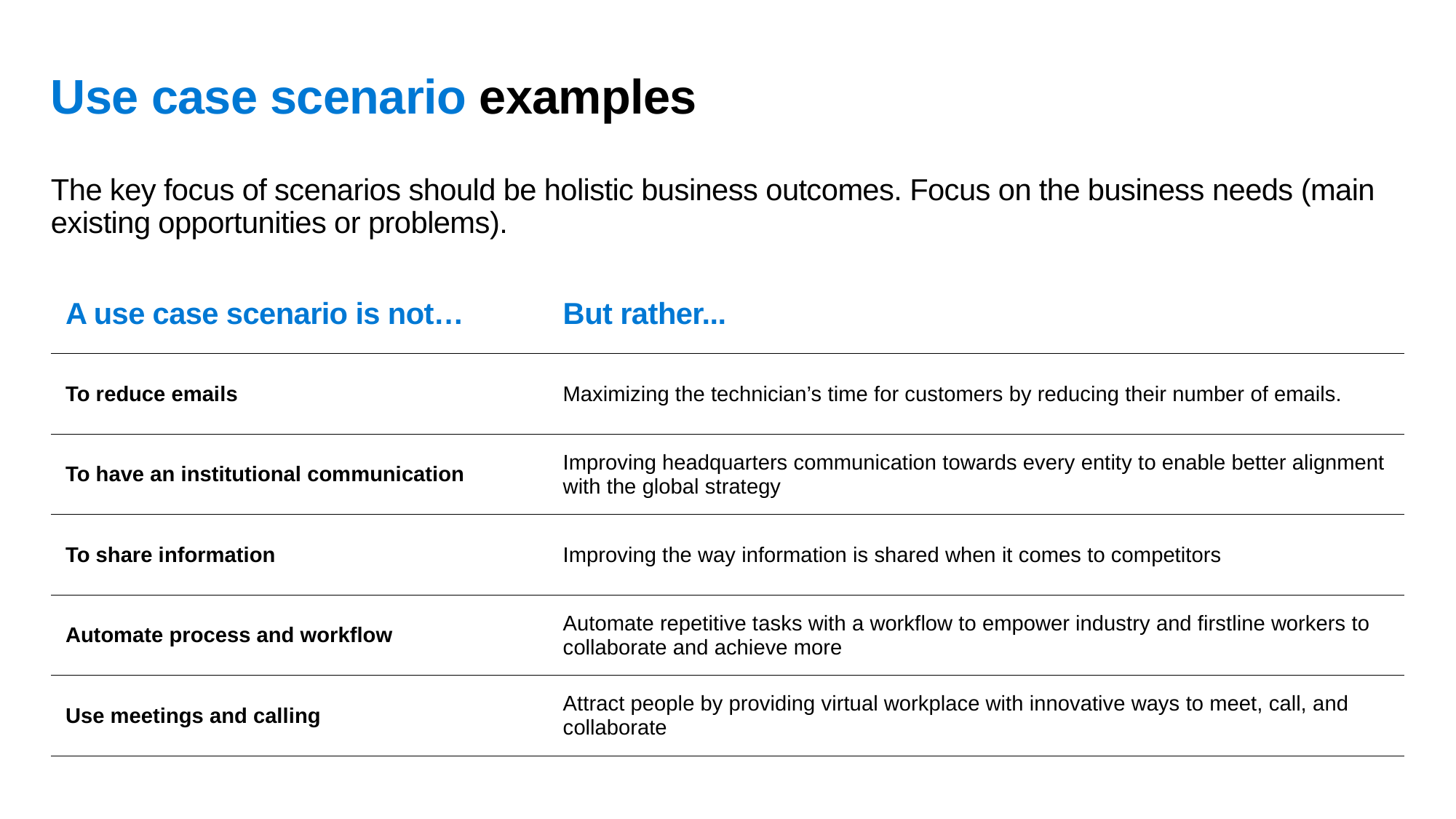

# Use case scenario examples
The key focus of scenarios should be holistic business outcomes. Focus on the business needs (main existing opportunities or problems).
| A use case scenario is not… | But rather... |
| --- | --- |
| To reduce emails | Maximizing the technician’s time for customers by reducing their number of emails. |
| To have an institutional communication | Improving headquarters communication towards every entity to enable better alignment with the global strategy |
| To share information | Improving the way information is shared when it comes to competitors |
| Automate process and workflow | Automate repetitive tasks with a workflow to empower industry and firstline workers to collaborate and achieve more |
| Use meetings and calling | Attract people by providing virtual workplace with innovative ways to meet, call, and collaborate |